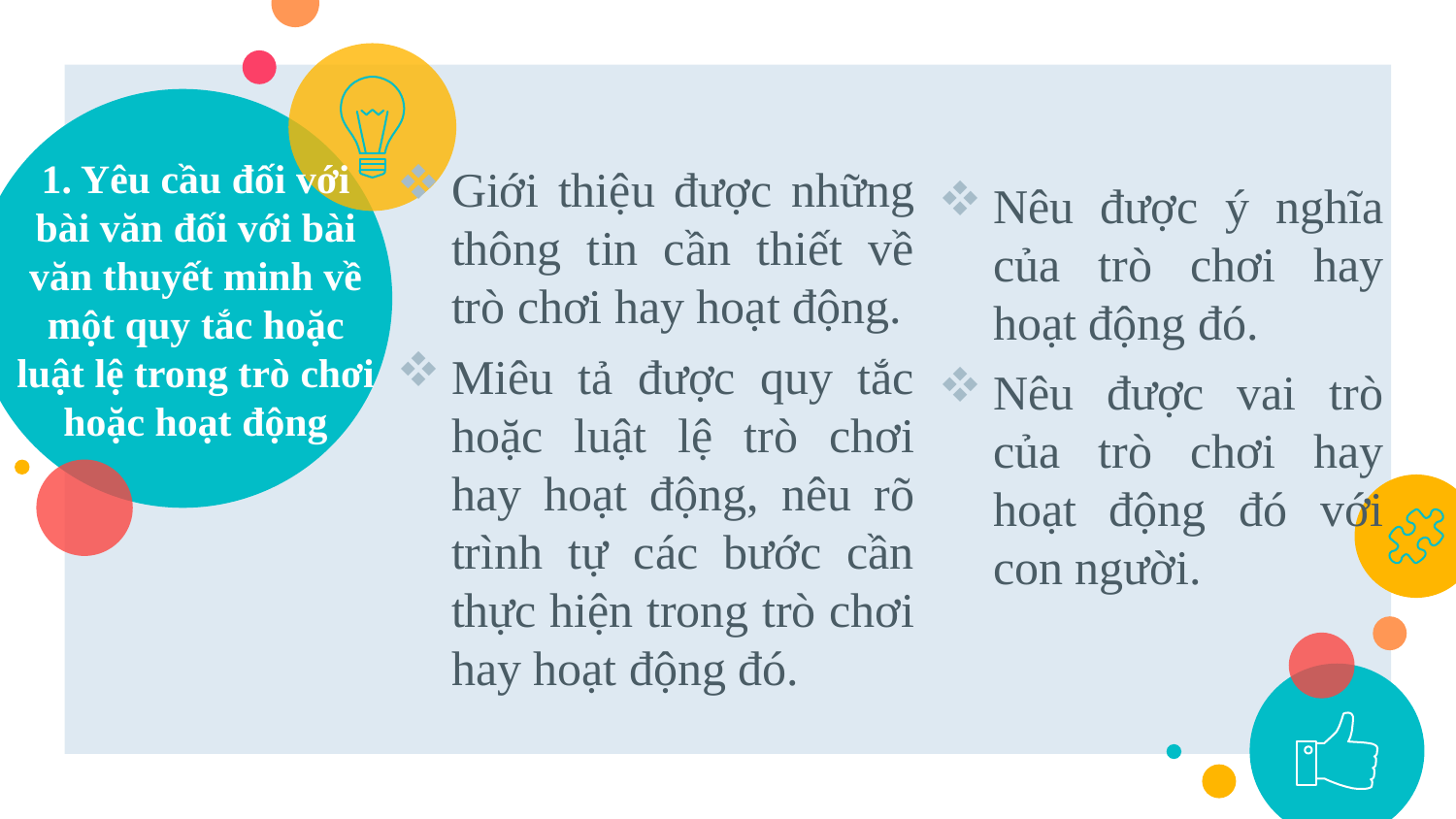

Giới thiệu được những thông tin cần thiết về trò chơi hay hoạt động.
Miêu tả được quy tắc hoặc luật lệ trò chơi hay hoạt động, nêu rõ trình tự các bước cần thực hiện trong trò chơi hay hoạt động đó.

Nêu được ý nghĩa của trò chơi hay hoạt động đó.
Nêu được vai trò của trò chơi hay hoạt động đó với con người.

# 1. Yêu cầu đối với bài văn đối với bài văn thuyết minh về một quy tắc hoặc luật lệ trong trò chơi hoặc hoạt động